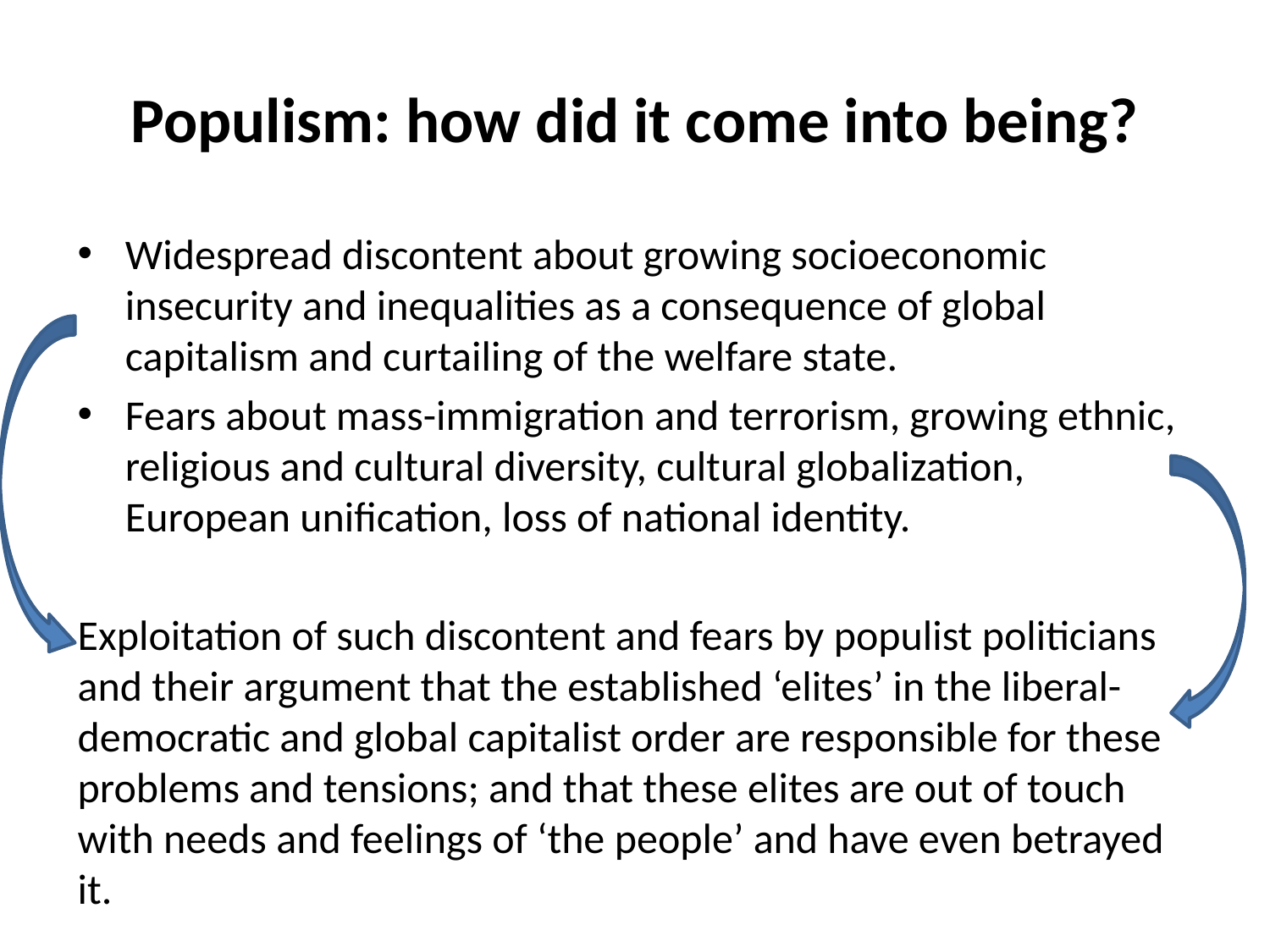

# Populism: how did it come into being?
Widespread discontent about growing socioeconomic insecurity and inequalities as a consequence of global capitalism and curtailing of the welfare state.
Fears about mass-immigration and terrorism, growing ethnic, religious and cultural diversity, cultural globalization, European unification, loss of national identity.

Exploitation of such discontent and fears by populist politicians and their argument that the established ‘elites’ in the liberal-democratic and global capitalist order are responsible for these problems and tensions; and that these elites are out of touch with needs and feelings of ‘the people’ and have even betrayed it.